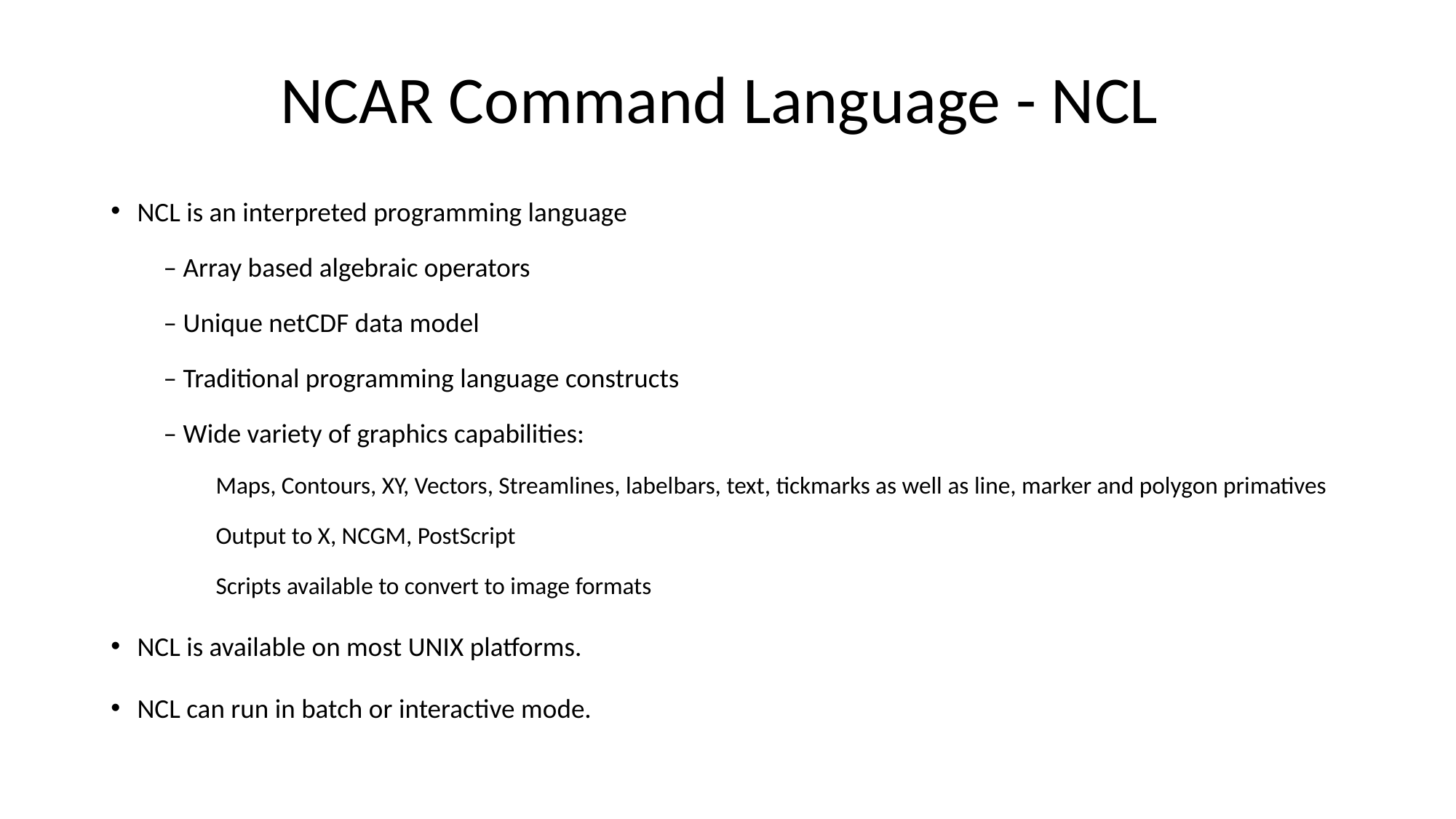

# NCAR Command Language - NCL
NCL is an interpreted programming language
– Array based algebraic operators
– Unique netCDF data model
– Traditional programming language constructs
– Wide variety of graphics capabilities:
Maps, Contours, XY, Vectors, Streamlines, labelbars, text, tickmarks as well as line, marker and polygon primatives
Output to X, NCGM, PostScript
Scripts available to convert to image formats
NCL is available on most UNIX platforms.
NCL can run in batch or interactive mode.